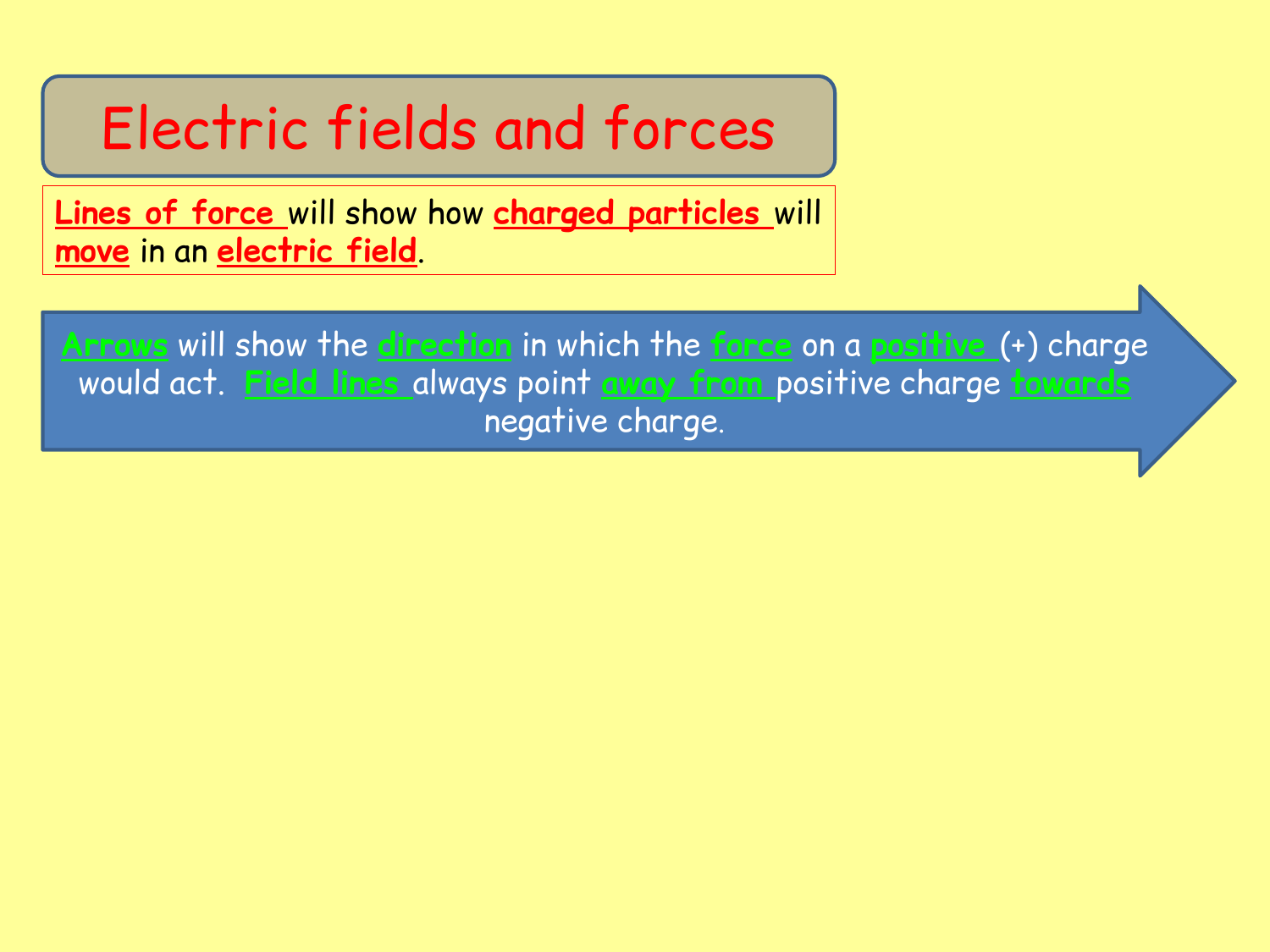

Electric fields and forces
Lines of force will show how charged particles will move in an electric field.
Arrows will show the direction in which the force on a positive (+) charge would act.  Field lines always point away from positive charge towards negative charge.